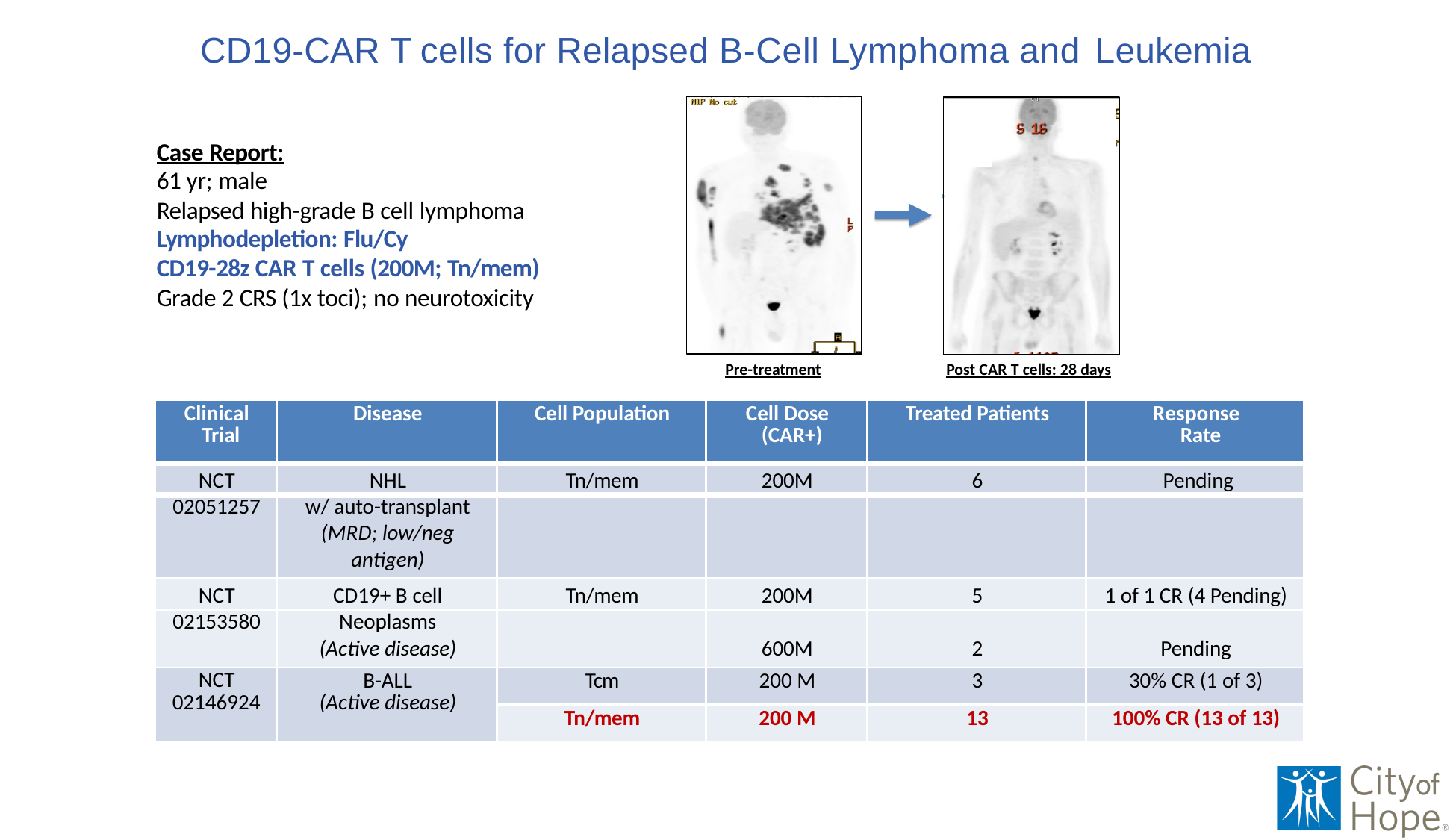

# CD19-CAR T cells for Relapsed B-Cell Lymphoma and Leukemia

Case Report:
61 yr; male
Relapsed high-grade B cell lymphoma
Lymphodepletion: Flu/Cy
CD19-28z CAR T cells (200M; Tn/mem)
Grade 2 CRS (1x toci); no neurotoxicity

Pre-treatment
Post CAR T cells: 28 days
| Clinical Trial | Disease | Cell Population | Cell Dose (CAR+) | Treated Patients | Response Rate |
| --- | --- | --- | --- | --- | --- |
| NCT | NHL | Tn/mem | 200M | 6 | Pending |
| 02051257 | w/ auto-transplant |  |  |  |  |
|  | (MRD; low/neg |  |  |  |  |
|  | antigen) |  |  |  |  |
| NCT | CD19+ B cell | Tn/mem | 200M | 5 | 1 of 1 CR (4 Pending) |
| 02153580 | Neoplasms |  |  |  |  |
|  | (Active disease) |  | 600M | 2 | Pending |
| NCT 02146924 | B-ALL (Active disease) | Tcm | 200 M | 3 | 30% CR (1 of 3) |
|  |  | Tn/mem | 200 M | 13 | 100% CR (13 of 13) |